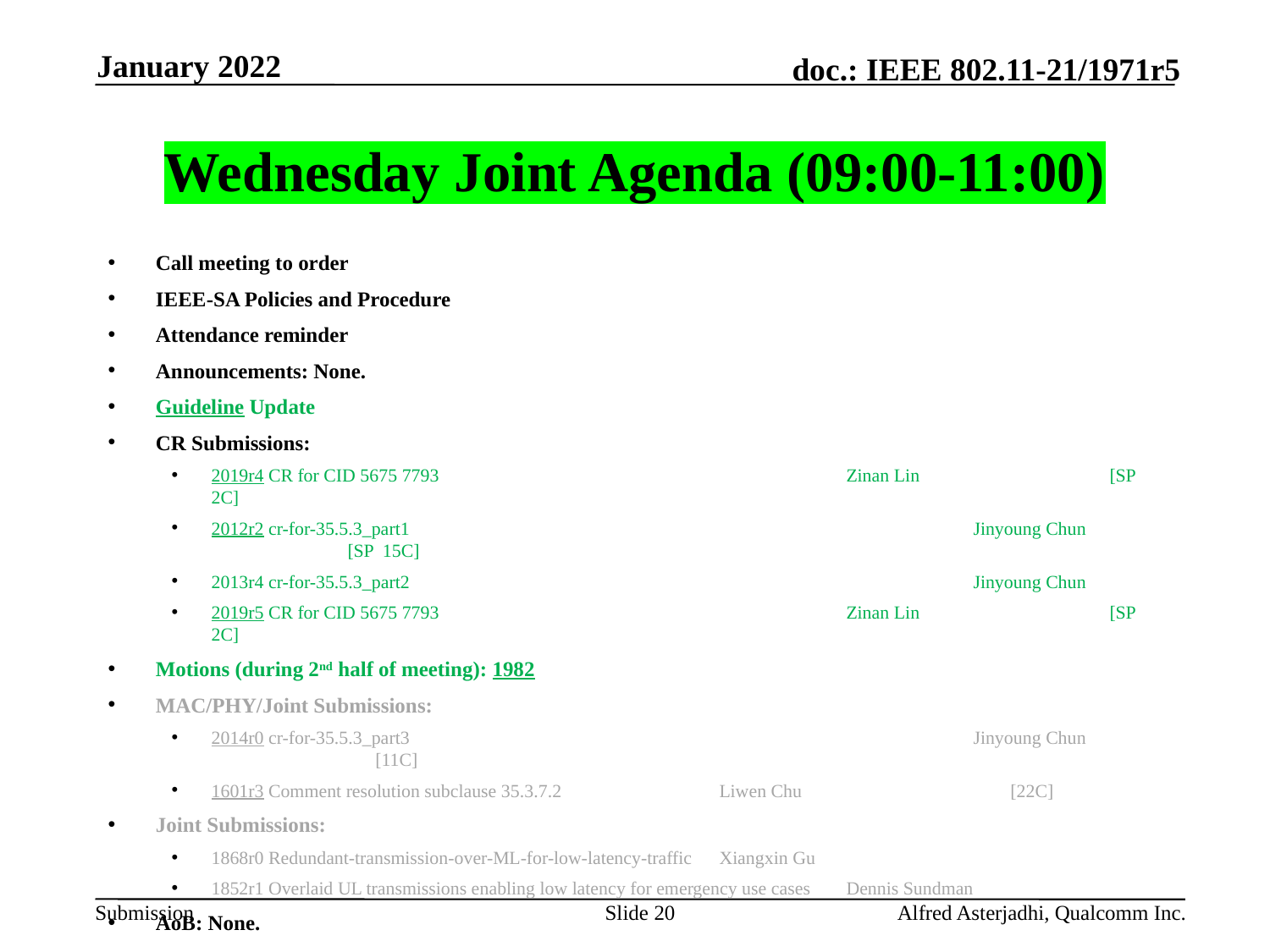

January 2022
# Wednesday Joint Agenda (09:00-11:00)
Call meeting to order
IEEE-SA Policies and Procedure
Attendance reminder
Announcements: None.
Guideline Update
CR Submissions:
2019r4 CR for CID 5675 7793				Zinan Lin		  [SP    2C]
2012r2 cr-for-35.5.3_part1					Jinyoung Chun      	  [SP  15C]
2013r4 cr-for-35.5.3_part2					Jinyoung Chun
2019r5 CR for CID 5675 7793				Zinan Lin		  [SP    2C]
Motions (during 2nd half of meeting): 1982
MAC/PHY/Joint Submissions:
2014r0 cr-for-35.5.3_part3					Jinyoung Chun	        	        [11C]
1601r3 Comment resolution subclause 35.3.7.2		Liwen Chu    		        [22C]
Joint Submissions:
1868r0 Redundant-transmission-over-ML-for-low-latency-traffic	Xiangxin Gu
1852r1 Overlaid UL transmissions enabling low latency for emergency use cases	Dennis Sundman
AoB: None.
Recess

Slide 20
Alfred Asterjadhi, Qualcomm Inc.